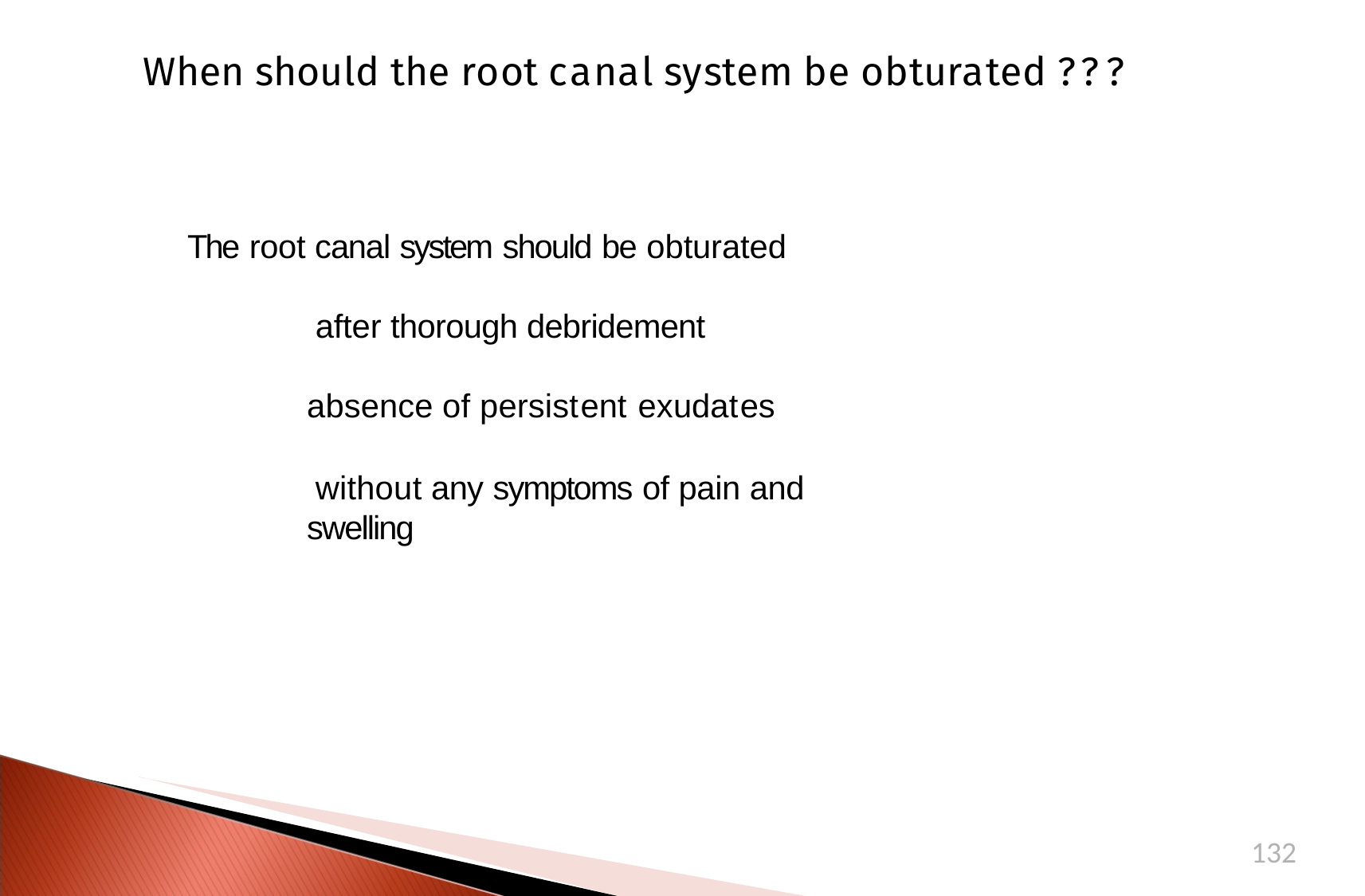

# When should the root canal system be obturated ???
The root canal system should be obturated
after thorough debridement  absence of persistent exudates

without any symptoms of pain and swelling
132